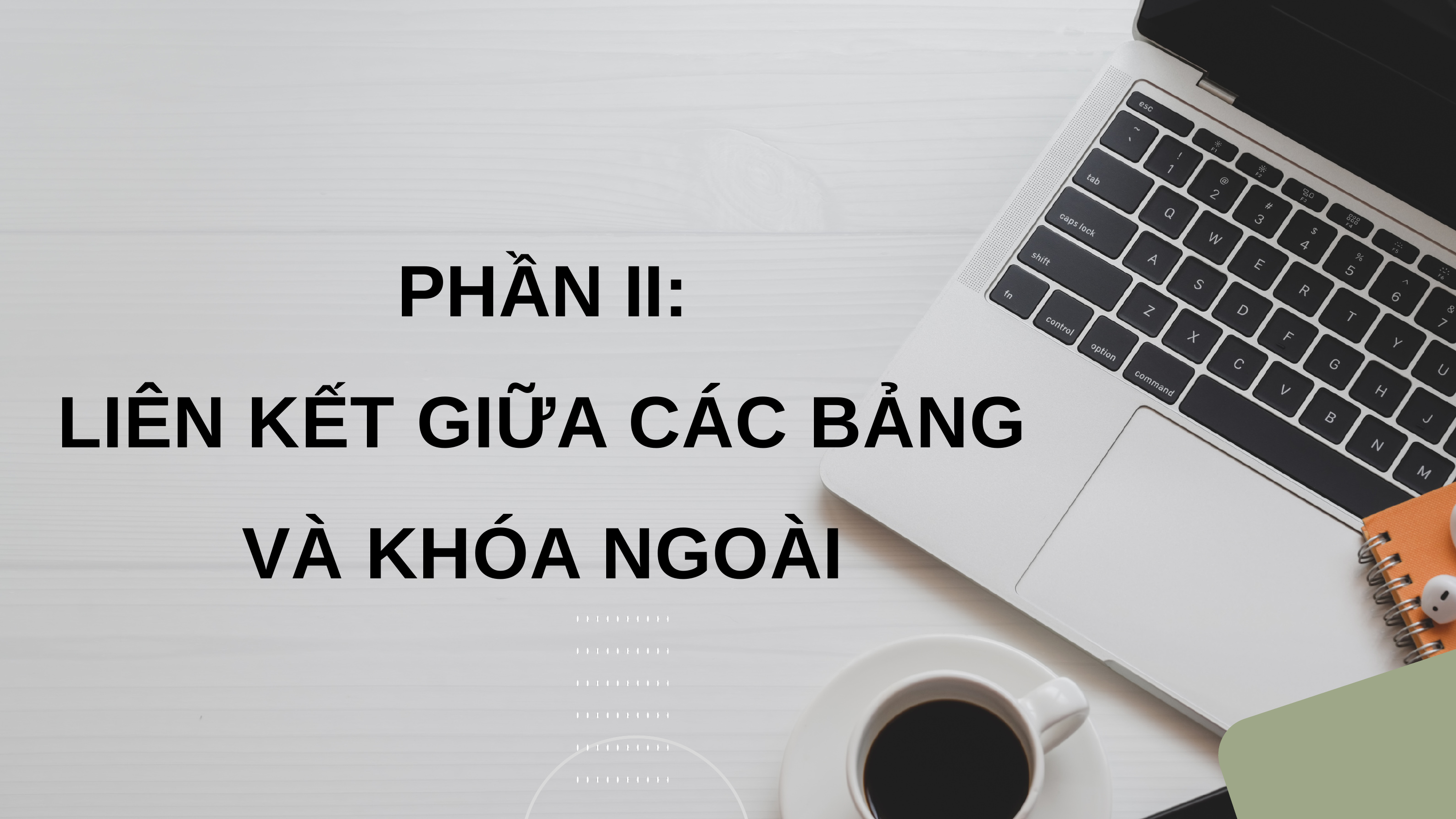

PHẦN II:
LIÊN KẾT GIỮA CÁC BẢNG VÀ KHÓA NGOÀI